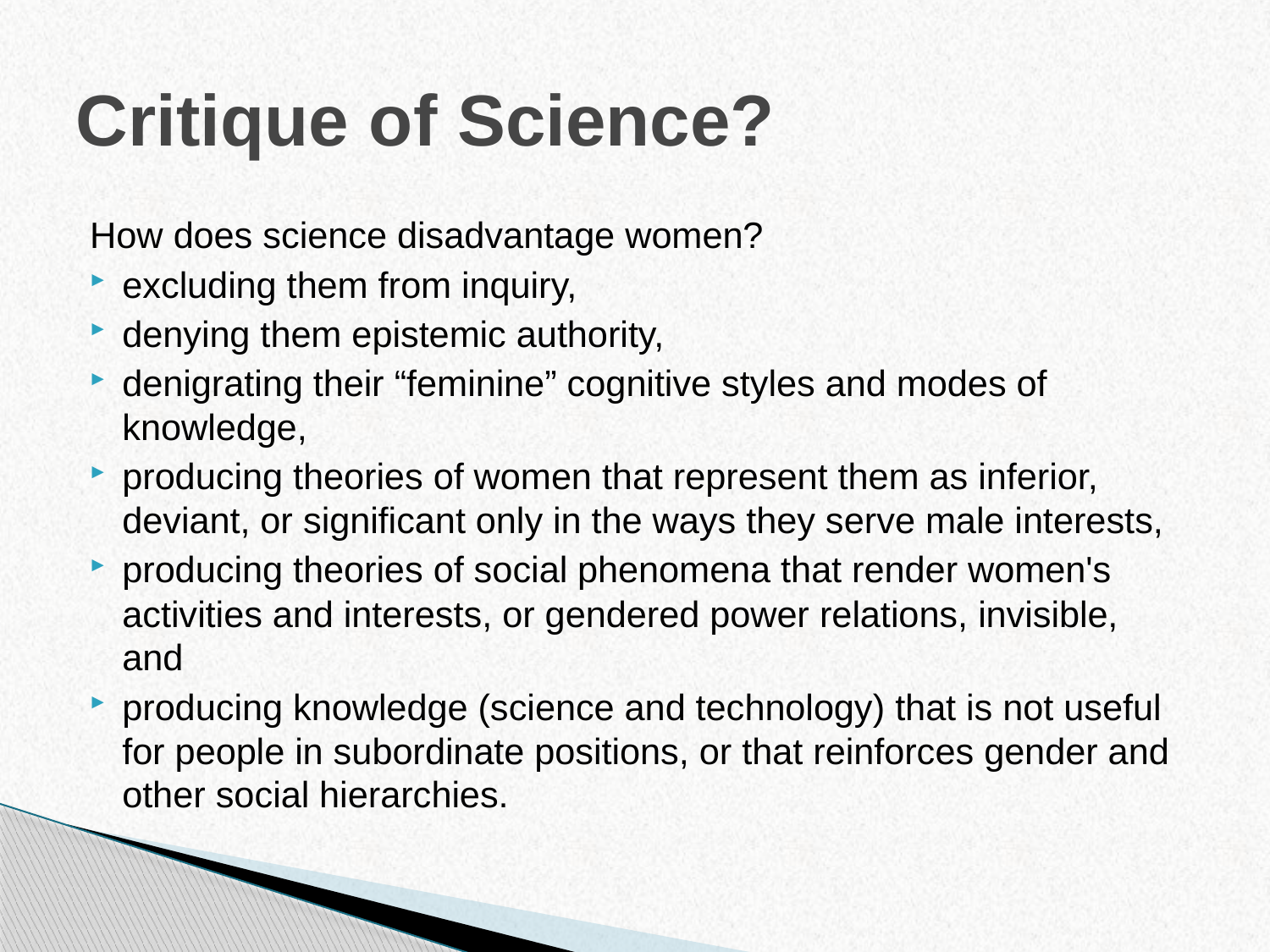

# Critique of Science?
How does science disadvantage women?
excluding them from inquiry,
denying them epistemic authority,
denigrating their “feminine” cognitive styles and modes of knowledge,
producing theories of women that represent them as inferior, deviant, or significant only in the ways they serve male interests,
producing theories of social phenomena that render women's activities and interests, or gendered power relations, invisible, and
producing knowledge (science and technology) that is not useful for people in subordinate positions, or that reinforces gender and other social hierarchies.